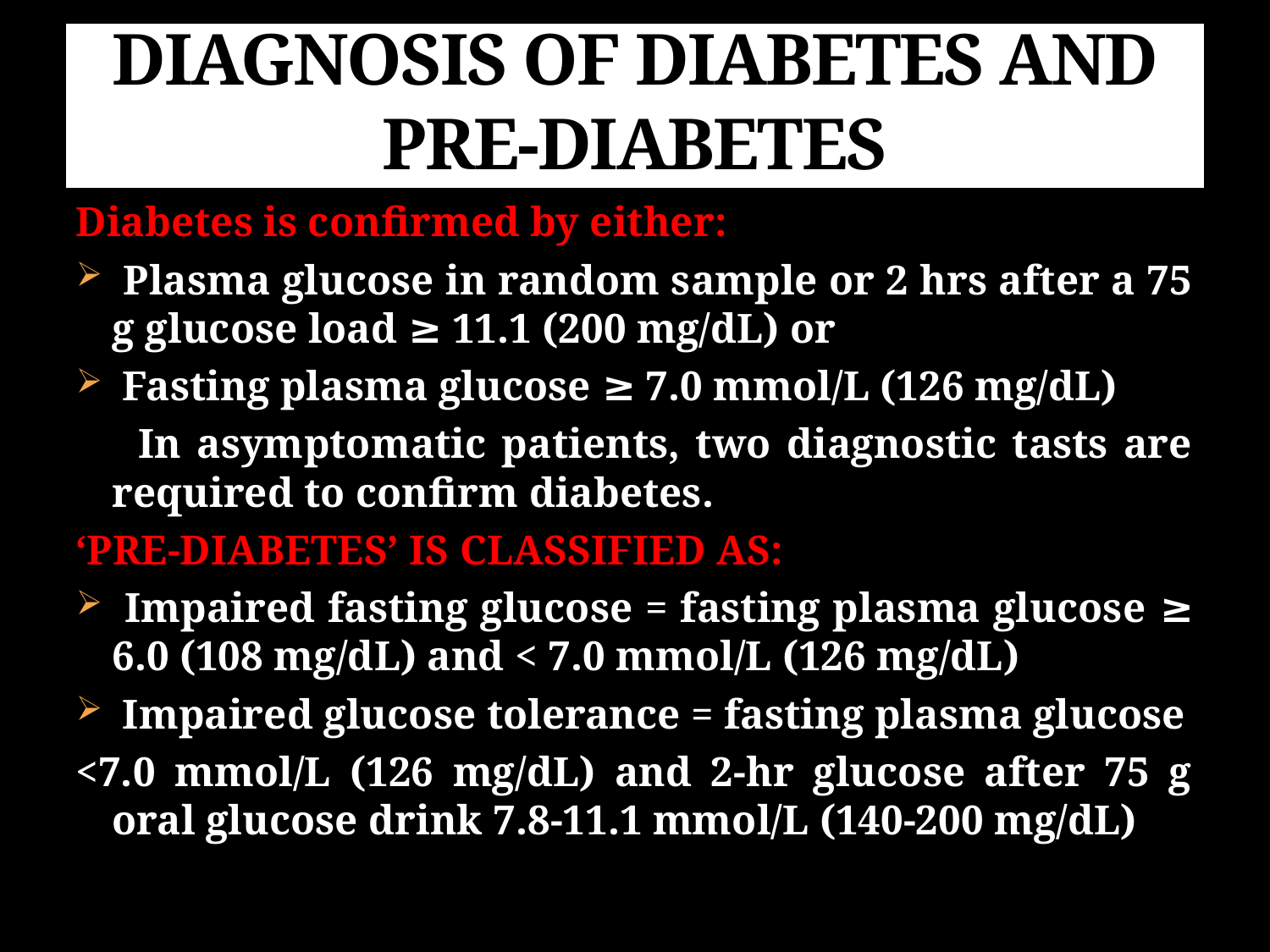

# DIAGNOSIS OF DIABETES AND PRE-DIABETES
Diabetes is confirmed by either:
 Plasma glucose in random sample or 2 hrs after a 75 g glucose load ≥ 11.1 (200 mg/dL) or
 Fasting plasma glucose ≥ 7.0 mmol/L (126 mg/dL)
    In asymptomatic patients, two diagnostic tasts are required to confirm diabetes.
‘PRE-DIABETES’ IS CLASSIFIED AS:
 Impaired fasting glucose = fasting plasma glucose ≥ 6.0 (108 mg/dL) and < 7.0 mmol/L (126 mg/dL)
 Impaired glucose tolerance = fasting plasma glucose
<7.0 mmol/L (126 mg/dL) and 2-hr glucose after 75 g oral glucose drink 7.8-11.1 mmol/L (140-200 mg/dL)